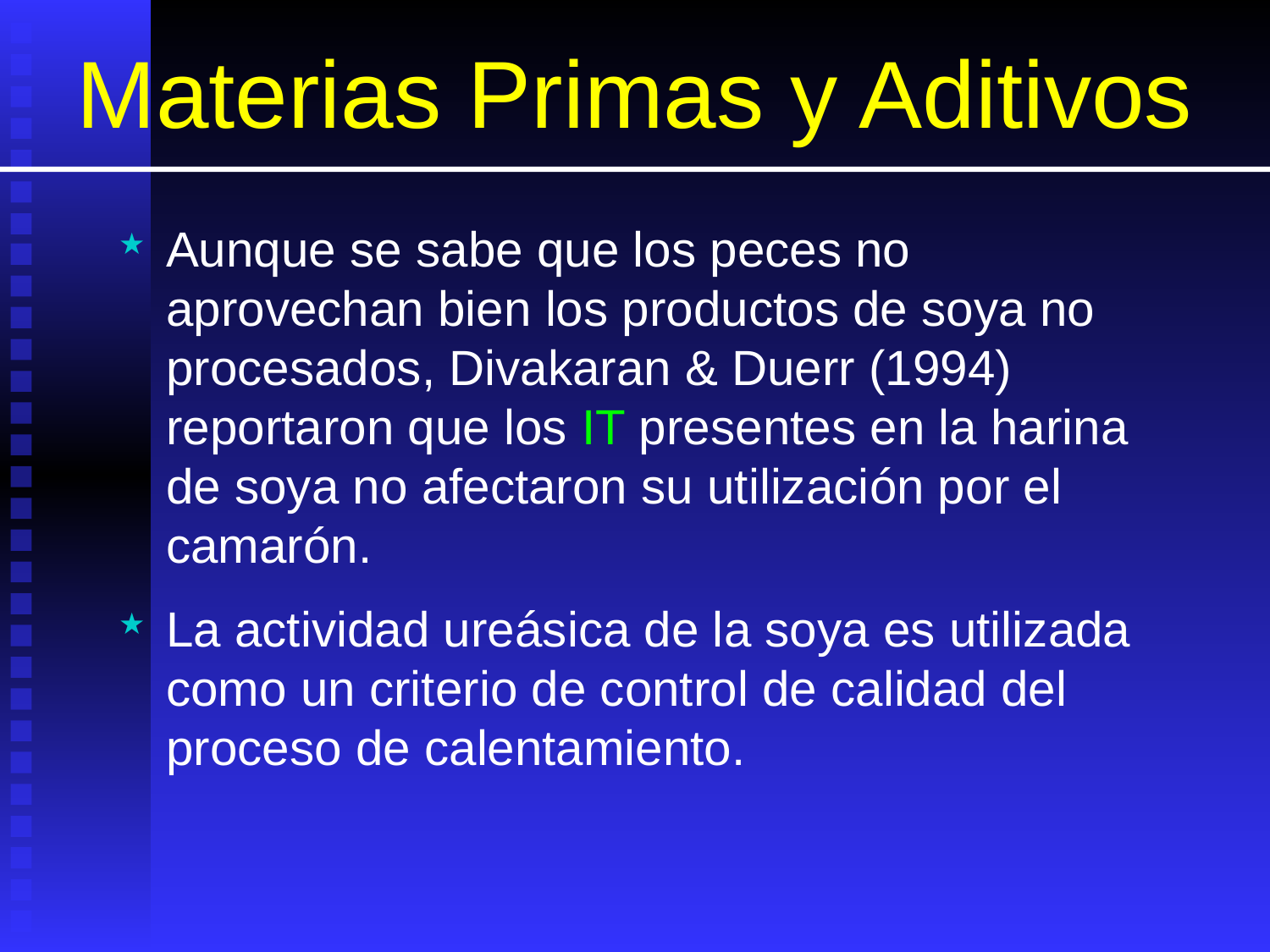

# Materias Primas y Aditivos

Aunque se sabe que los peces no aprovechan bien los productos de soya no procesados, Divakaran & Duerr (1994) reportaron que los IT presentes en la harina de soya no afectaron su utilización por el camarón.
La actividad ureásica de la soya es utilizada como un criterio de control de calidad del proceso de calentamiento.